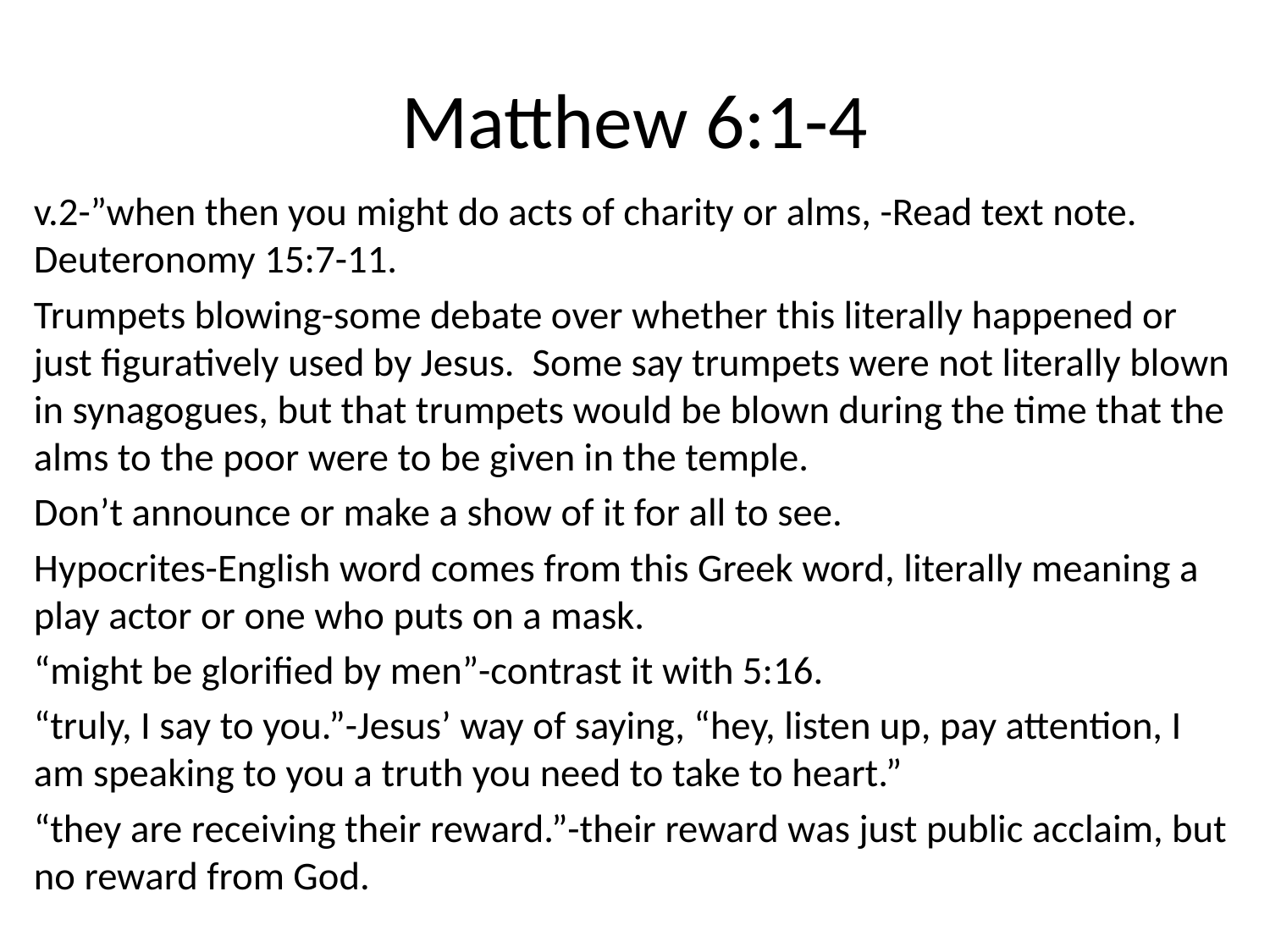

# Matthew 6:1-4
v.2-”when then you might do acts of charity or alms, -Read text note.  Deuteronomy 15:7-11.
Trumpets blowing-some debate over whether this literally happened or just figuratively used by Jesus.  Some say trumpets were not literally blown in synagogues, but that trumpets would be blown during the time that the alms to the poor were to be given in the temple.
Don’t announce or make a show of it for all to see.
Hypocrites-English word comes from this Greek word, literally meaning a play actor or one who puts on a mask.
“might be glorified by men”-contrast it with 5:16.
“truly, I say to you.”-Jesus’ way of saying, “hey, listen up, pay attention, I am speaking to you a truth you need to take to heart.”
“they are receiving their reward.”-their reward was just public acclaim, but no reward from God.